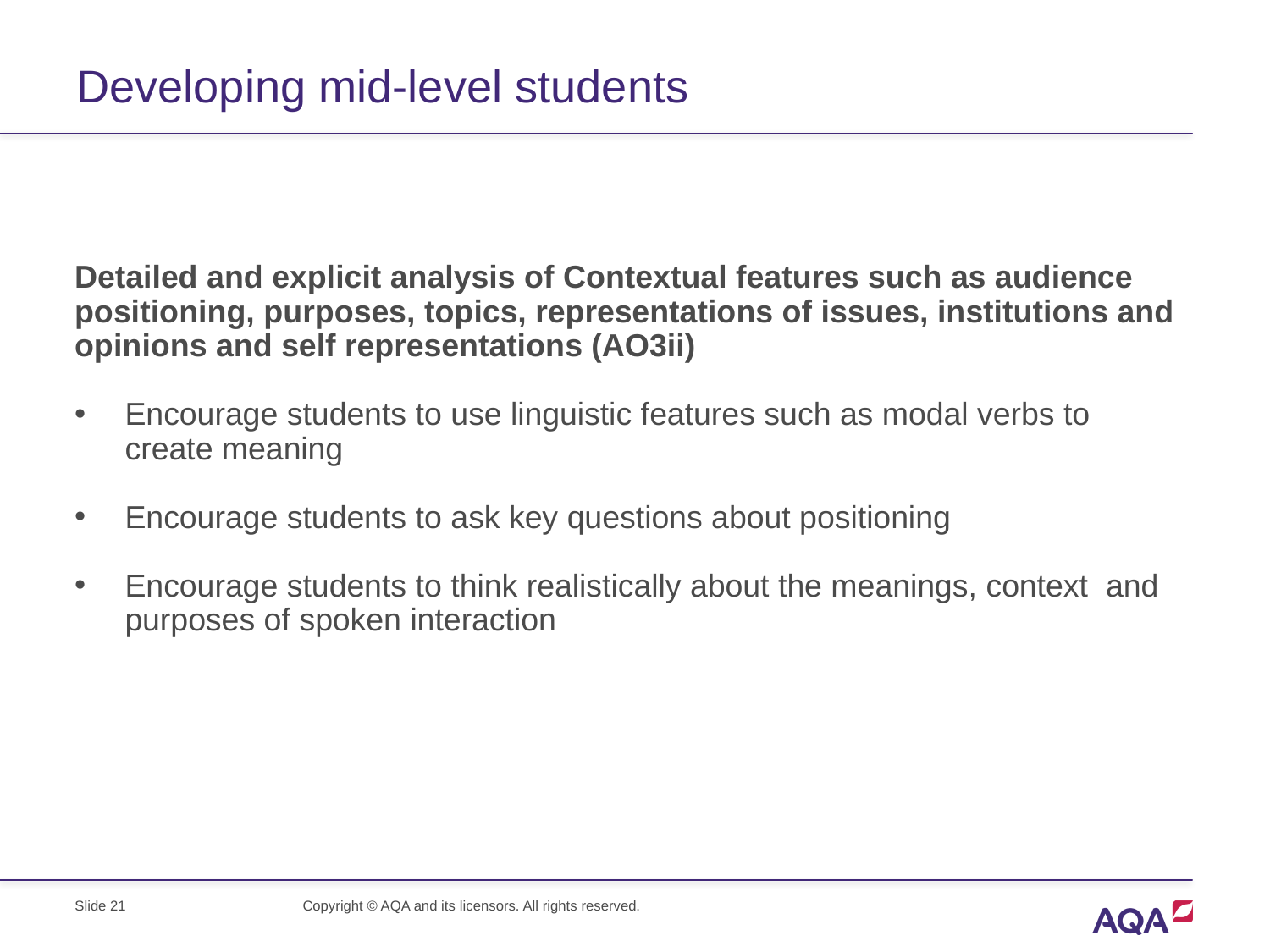

# Developing mid-level students
Detailed and explicit analysis of Contextual features such as audience positioning, purposes, topics, representations of issues, institutions and opinions and self representations (AO3ii)

Encourage students to use linguistic features such as modal verbs to create meaning

Encourage students to ask key questions about positioning

Encourage students to think realistically about the meanings, context  and purposes of spoken interaction

Slide 21
Copyright © AQA and its licensors. All rights reserved.